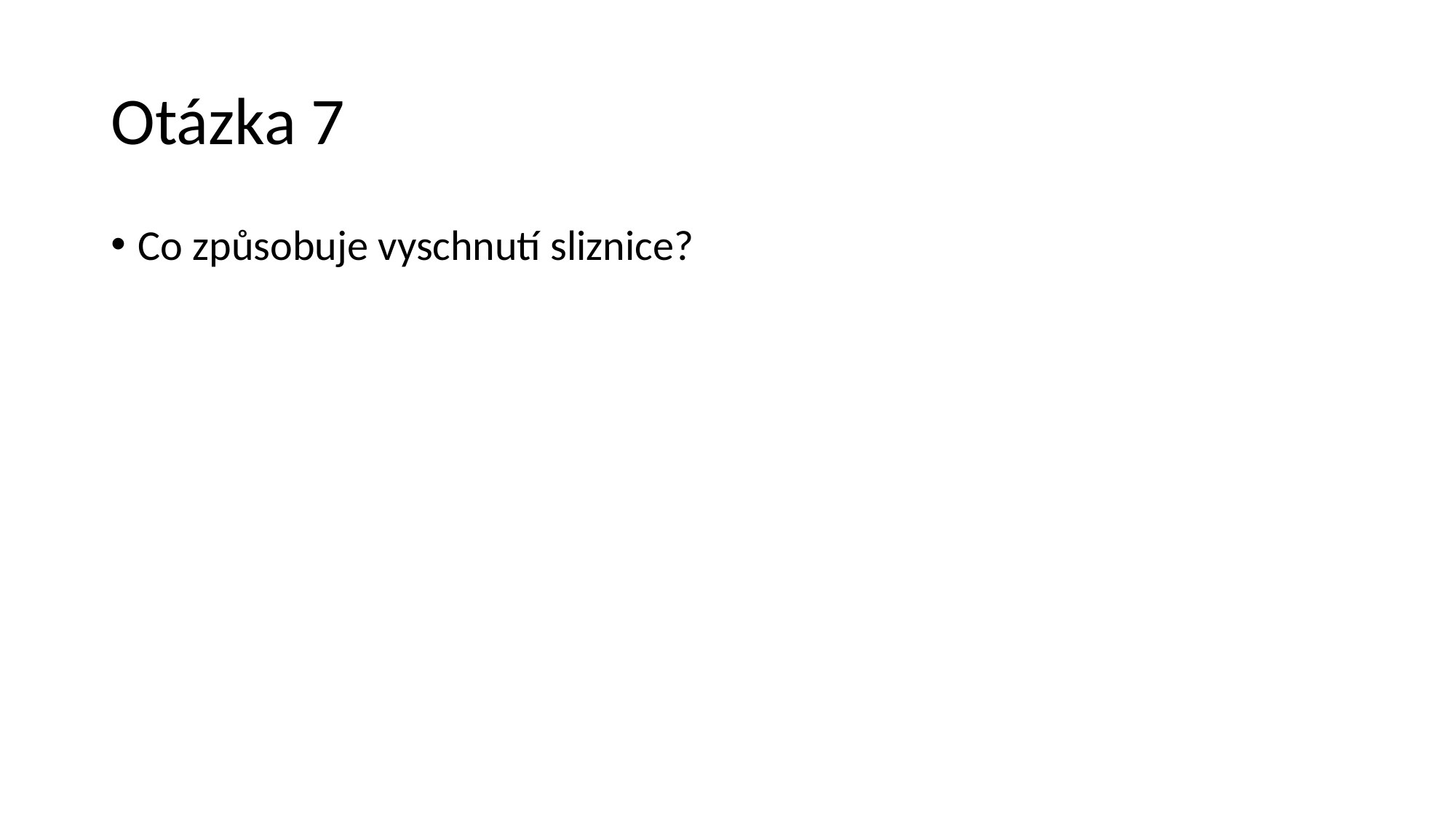

# Otázka 7
Co způsobuje vyschnutí sliznice?